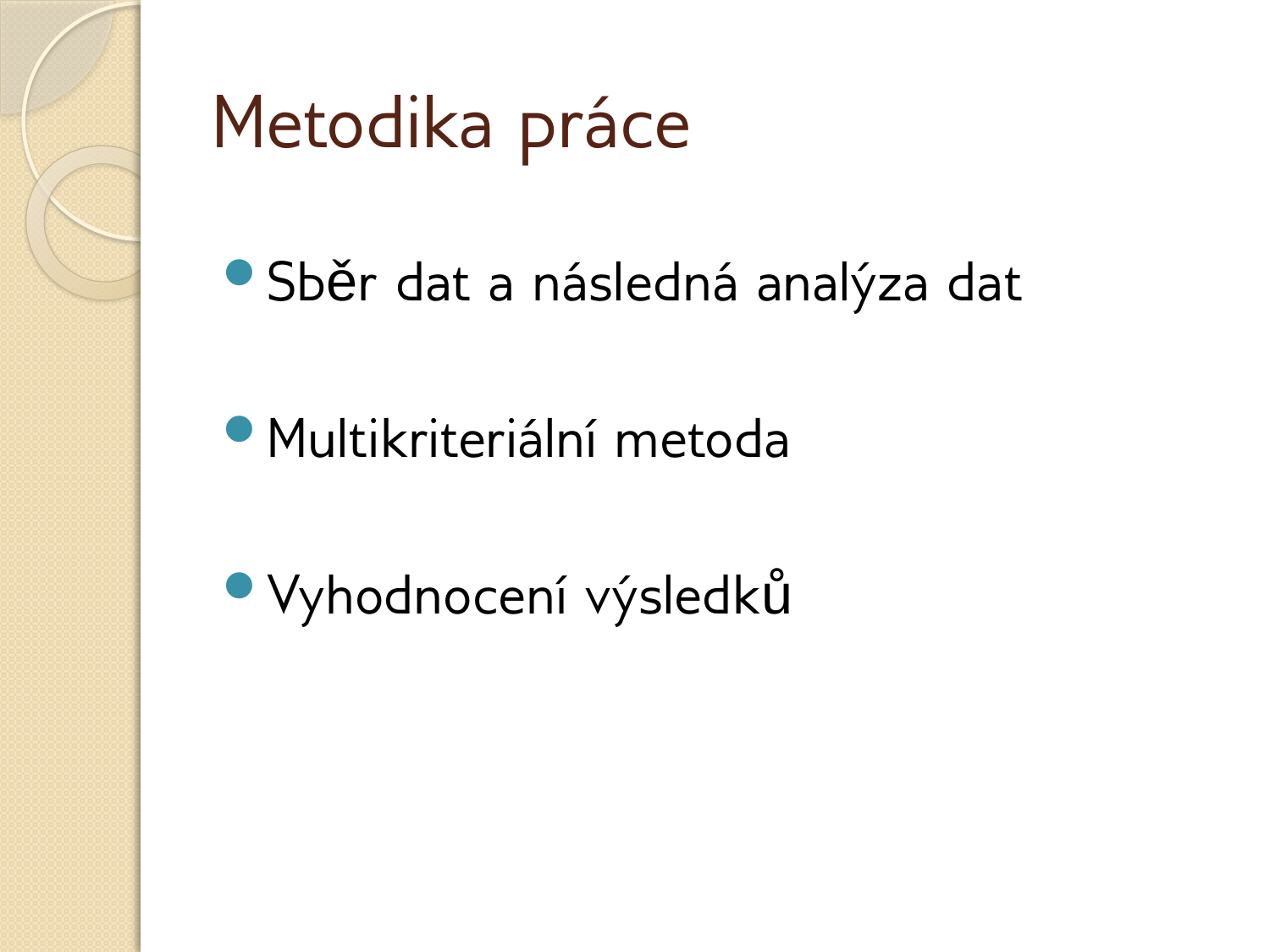

# Metodika práce
Sběr dat a následná analýza dat

Multikriteriální metoda

Vyhodnocení výsledků